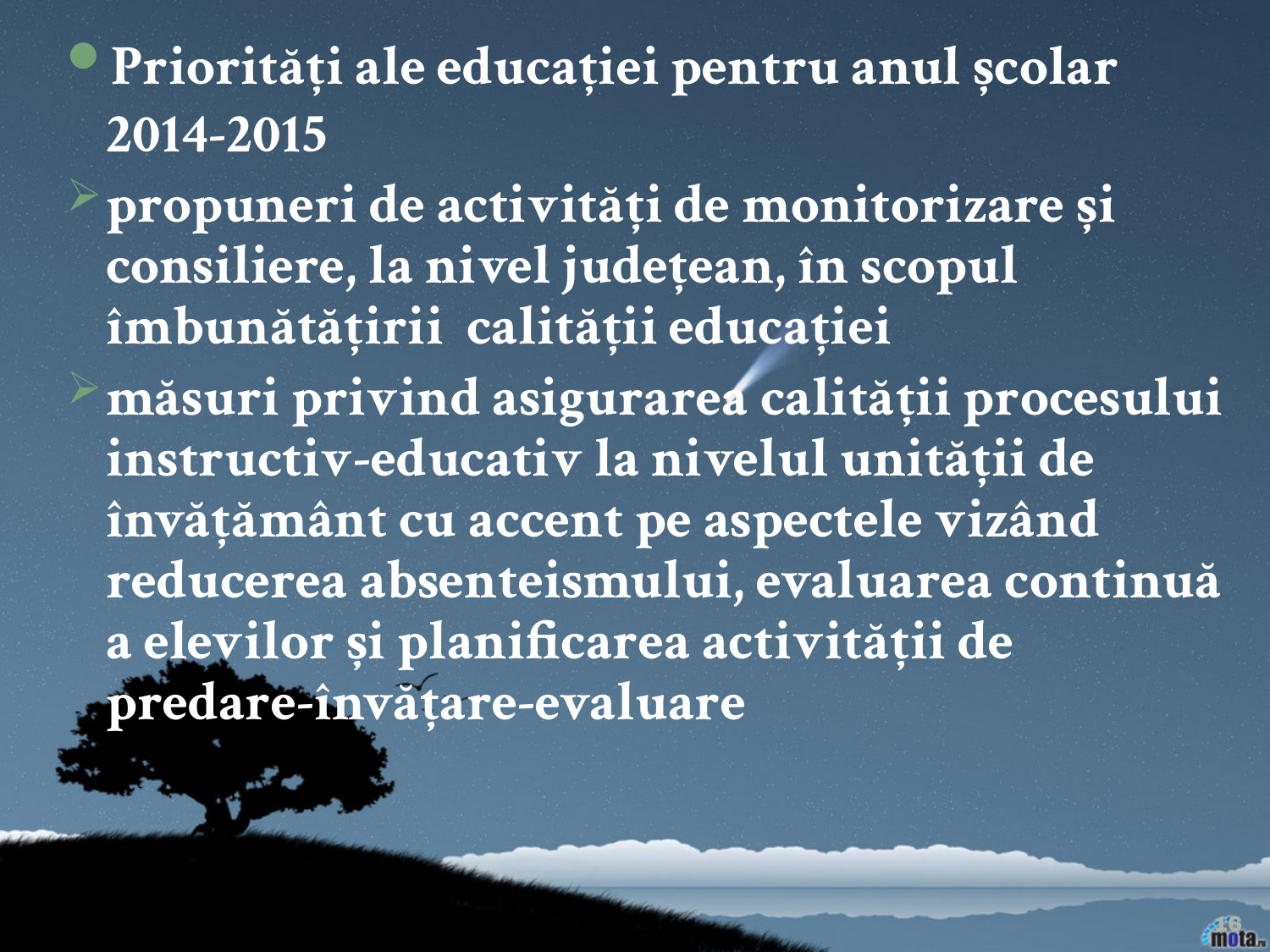

Priorități ale educației pentru anul școlar
2014-2015
propuneri de activități de monitorizare și consiliere, la nivel județean, în scopul îmbunătățirii  calității educației
măsuri privind asigurarea calității procesului instructiv-educativ la nivelul unității de învățământ cu accent pe aspectele vizând reducerea absenteismului, evaluarea continuă a elevilor și planificarea activității de predare-învățare-evaluare

16